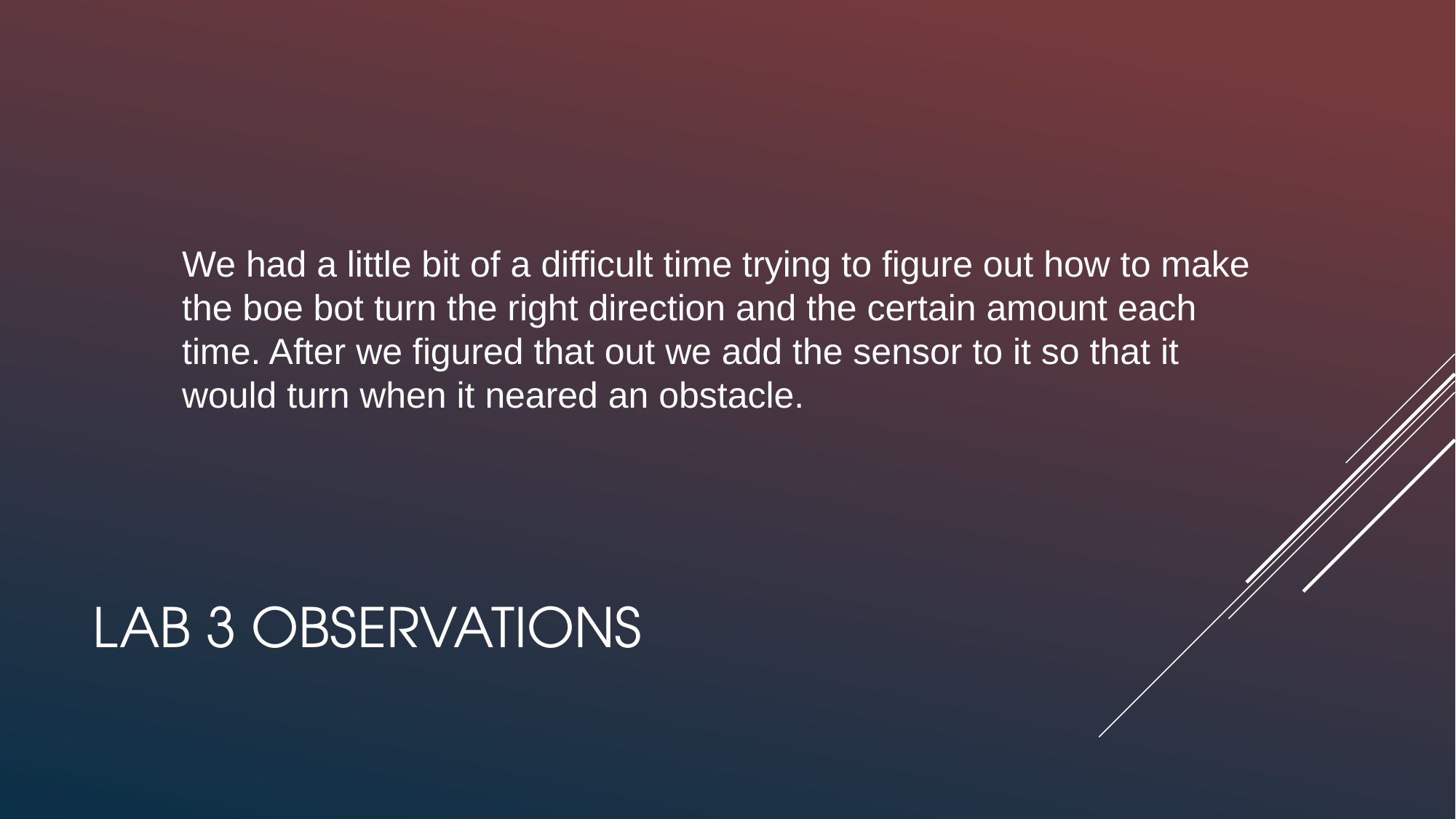

We had a little bit of a difficult time trying to figure out how to make the boe bot turn the right direction and the certain amount each time. After we figured that out we add the sensor to it so that it would turn when it neared an obstacle.
# LAB 3 OBSERVATIONS